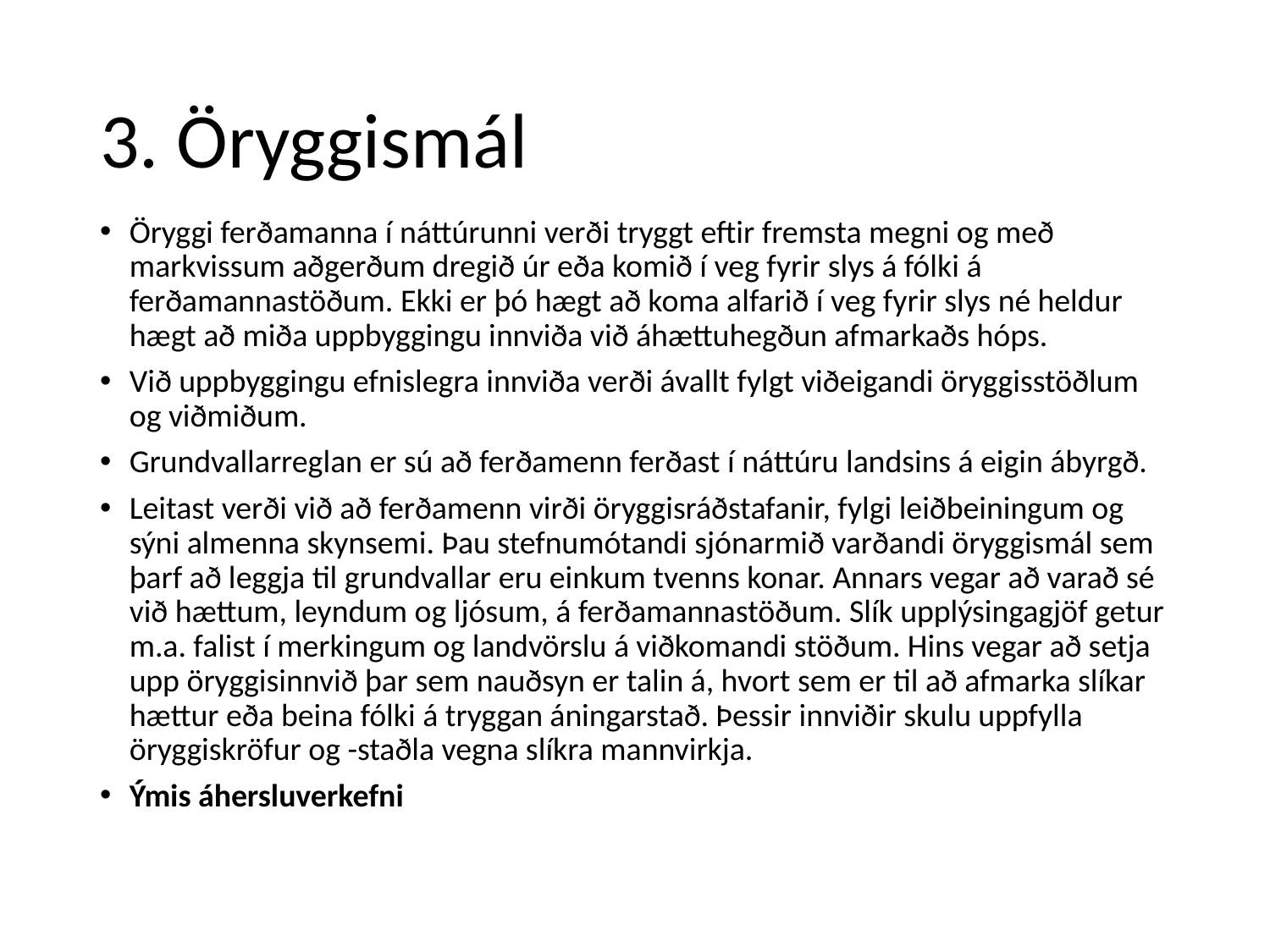

# 3. Öryggismál
Öryggi ferðamanna í náttúrunni verði tryggt eftir fremsta megni og með markvissum aðgerðum dregið úr eða komið í veg fyrir slys á fólki á ferðamannastöðum. Ekki er þó hægt að koma alfarið í veg fyrir slys né heldur hægt að miða uppbyggingu innviða við áhættuhegðun afmarkaðs hóps.
Við uppbyggingu efnislegra innviða verði ávallt fylgt viðeigandi öryggisstöðlum og viðmiðum.
Grundvallarreglan er sú að ferðamenn ferðast í náttúru landsins á eigin ábyrgð.
Leitast verði við að ferðamenn virði öryggisráðstafanir, fylgi leiðbeiningum og sýni almenna skynsemi. Þau stefnumótandi sjónarmið varðandi öryggismál sem þarf að leggja til grundvallar eru einkum tvenns konar. Annars vegar að varað sé við hættum, leyndum og ljósum, á ferðamannastöðum. Slík upplýsingagjöf getur m.a. falist í merkingum og landvörslu á viðkomandi stöðum. Hins vegar að setja upp öryggisinnvið þar sem nauðsyn er talin á, hvort sem er til að afmarka slíkar hættur eða beina fólki á tryggan áningarstað. Þessir innviðir skulu uppfylla öryggiskröfur og -staðla vegna slíkra mannvirkja.
Ýmis áhersluverkefni